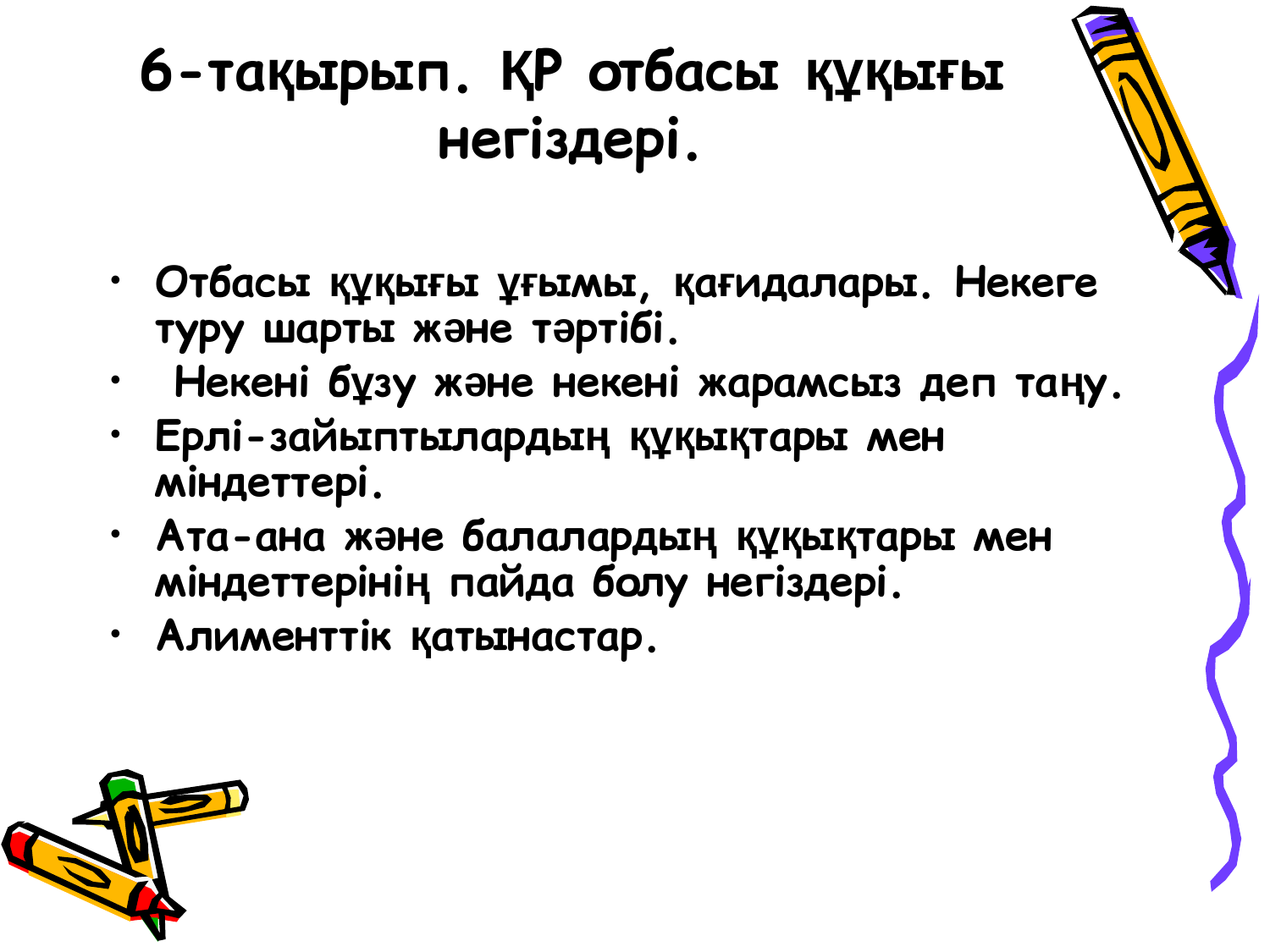

# 6-тақырып. ҚР отбасы құқығы негіздері.
Отбасы құқығы ұғымы, қағидалары. Некеге туру шарты және тәртібі.
 Некені бұзу және некені жарамсыз деп таңу.
Ерлі-зайыптылардың құқықтары мен міндеттері.
Ата-ана және балалардың құқықтары мен міндеттерінің пайда болу негіздері.
Алименттік қатынастар.